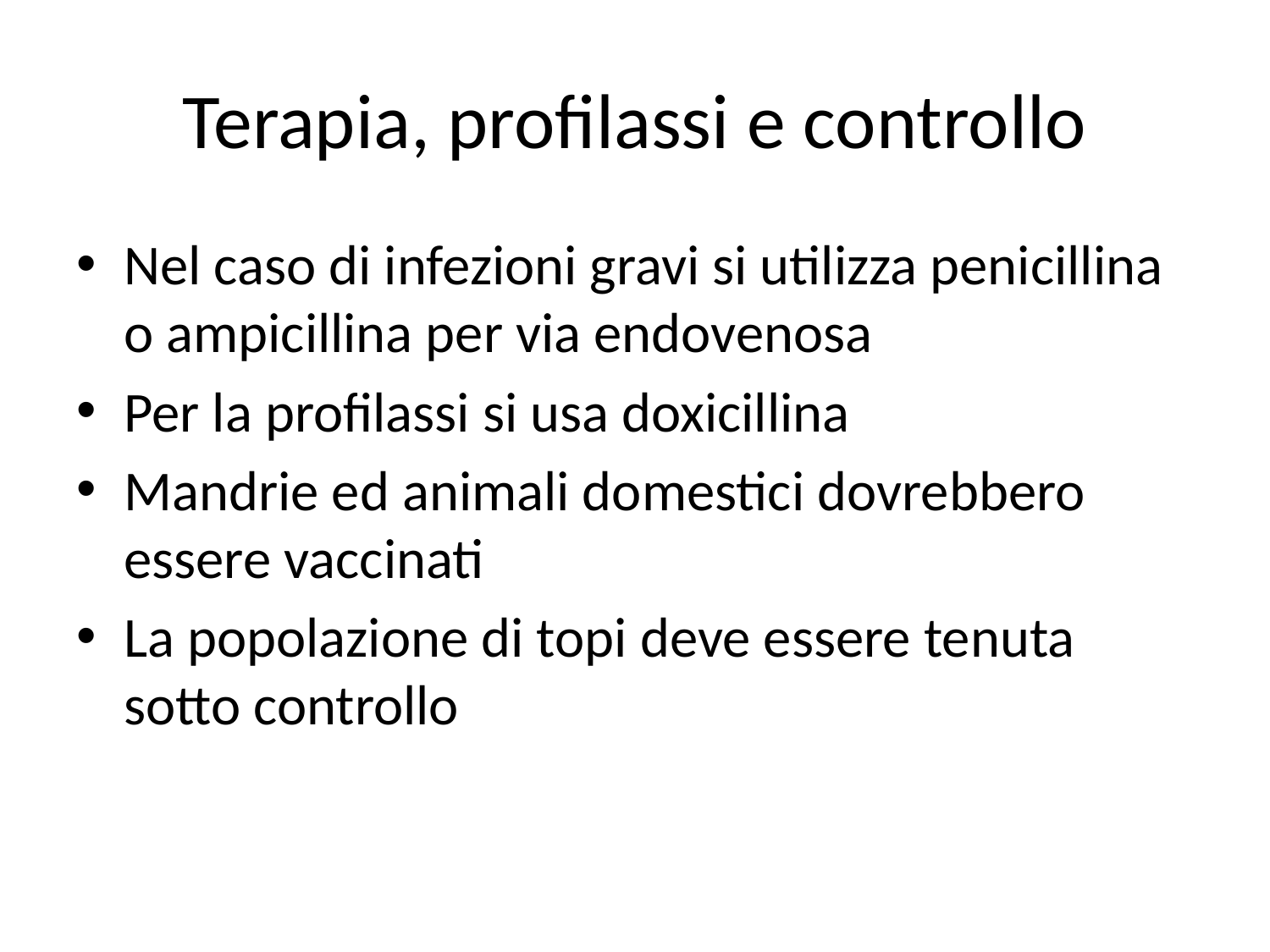

# Terapia, profilassi e controllo
Nel caso di infezioni gravi si utilizza penicillina o ampicillina per via endovenosa
Per la profilassi si usa doxicillina
Mandrie ed animali domestici dovrebbero essere vaccinati
La popolazione di topi deve essere tenuta sotto controllo